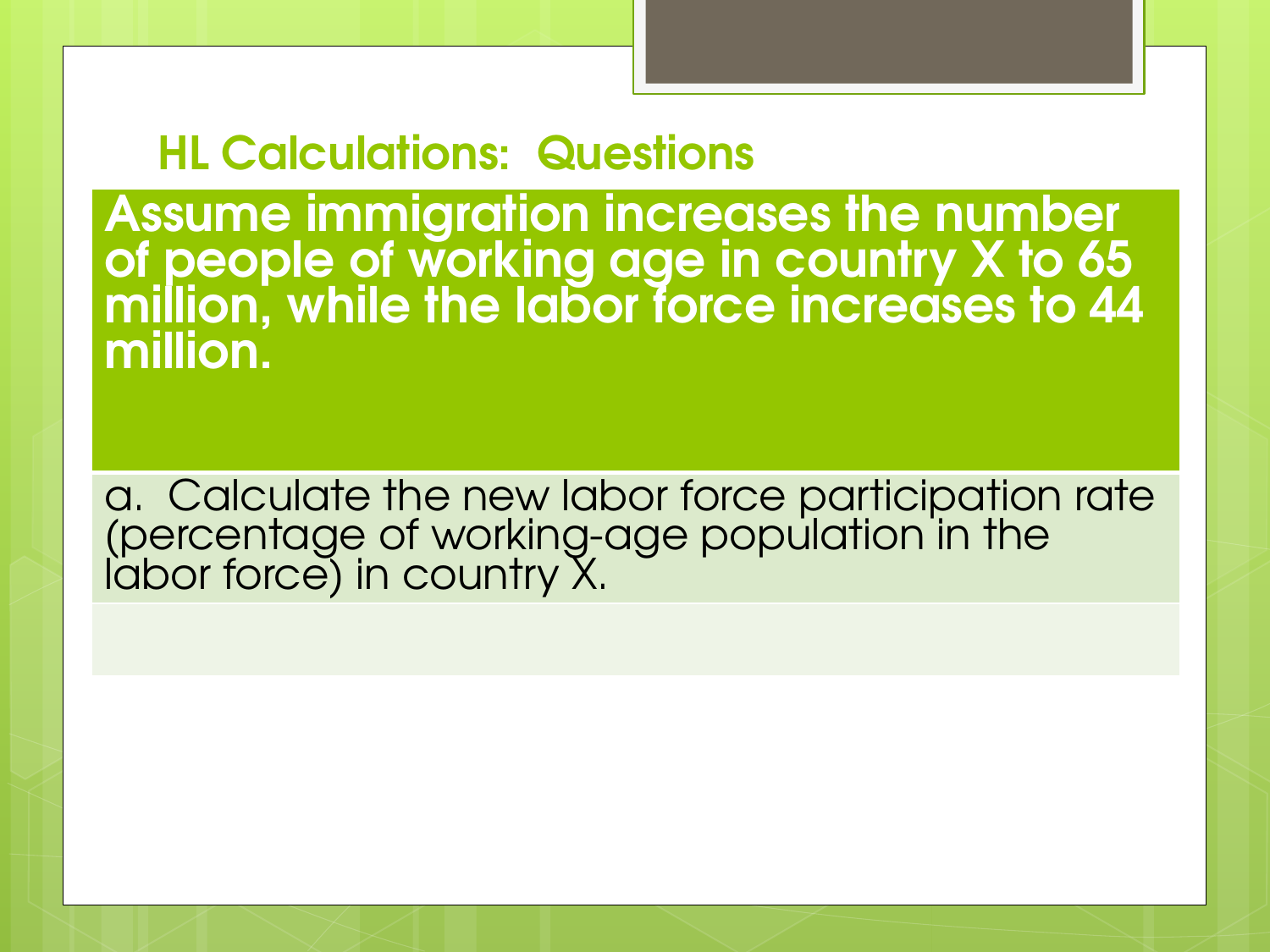

# HL Calculations:  Questions
| Assume immigration increases the number of people of working age in country X to 65 million, while the labor force increases to 44 million. |
| --- |
| a. Calculate the new labor force participation rate (percentage of working-age population in the labor force) in country X. |
|  |